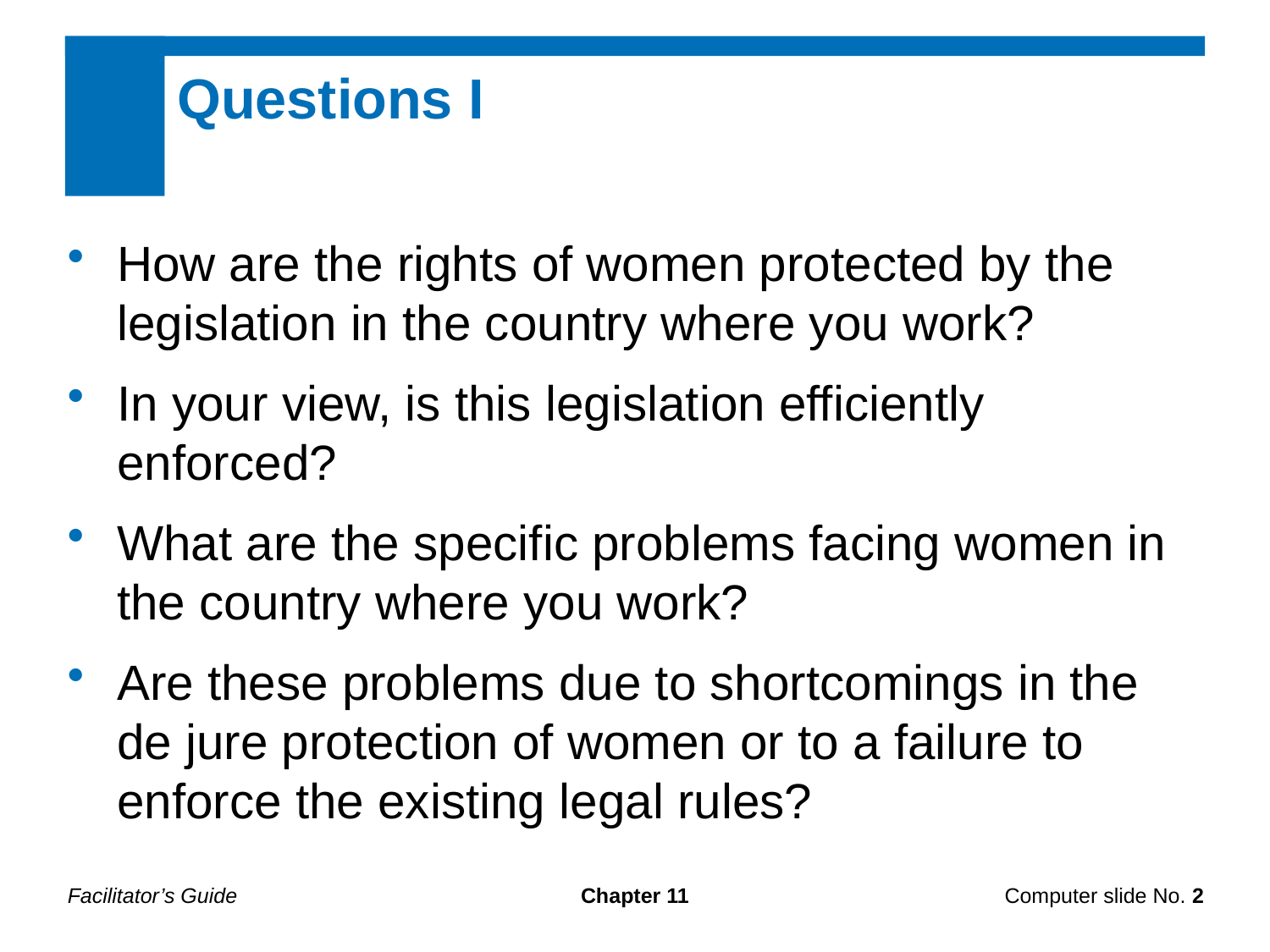

Questions I
How are the rights of women protected by the legislation in the country where you work?
In your view, is this legislation efficiently enforced?
What are the specific problems facing women in the country where you work?
Are these problems due to shortcomings in the de jure protection of women or to a failure to enforce the existing legal rules?
Facilitator’s Guide
Chapter 11
Computer slide No. 2